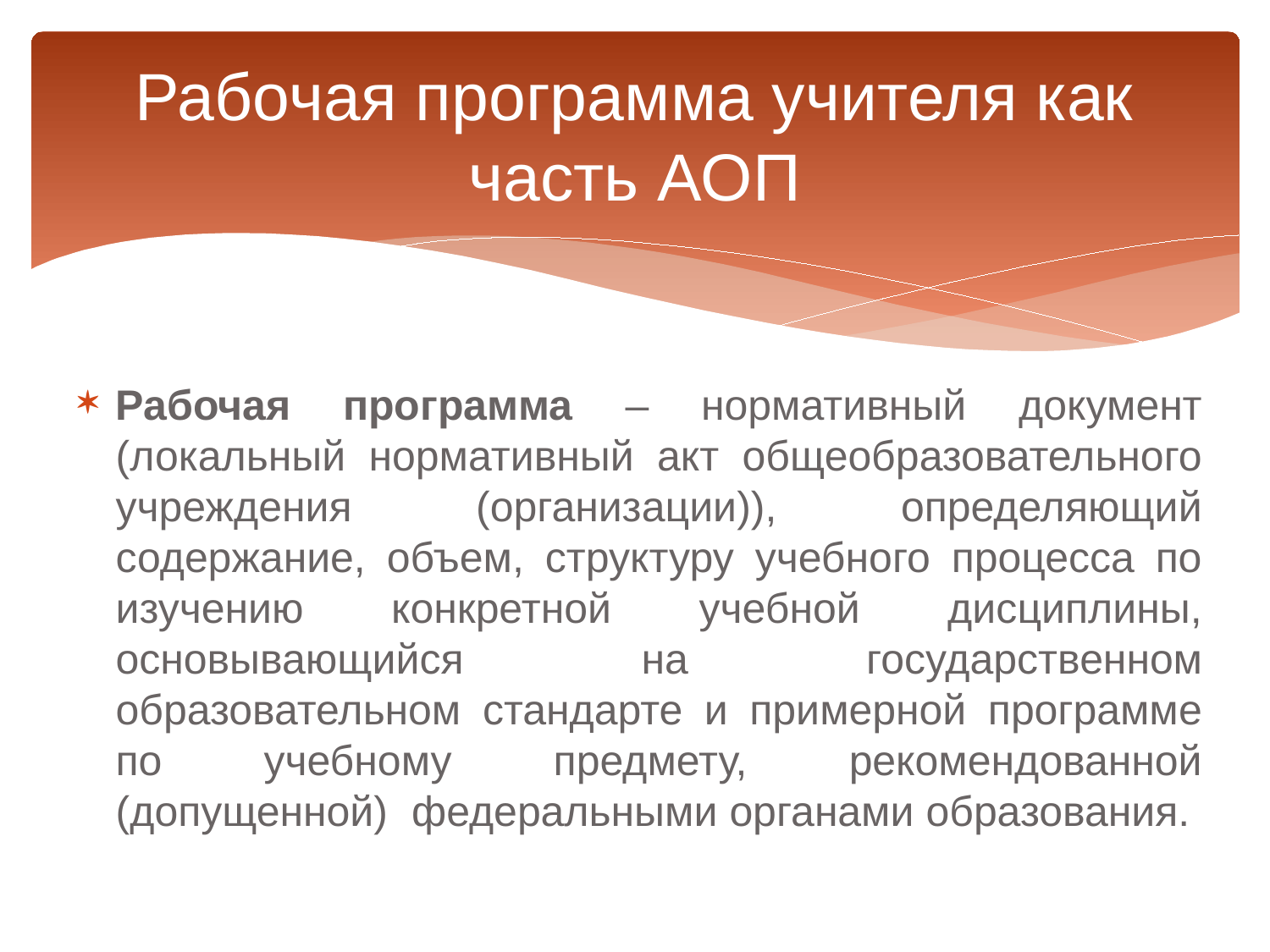

# Рабочая программа учителя как часть АОП
Рабочая программа – нормативный документ (локальный нормативный акт общеобразовательного учреждения (организации)), определяющий содержание, объем, структуру учебного процесса по изучению конкретной учебной дисциплины, основывающийся на государственном образовательном стандарте и примерной программе по учебному предмету, рекомендованной (допущенной)  федеральными органами образования.